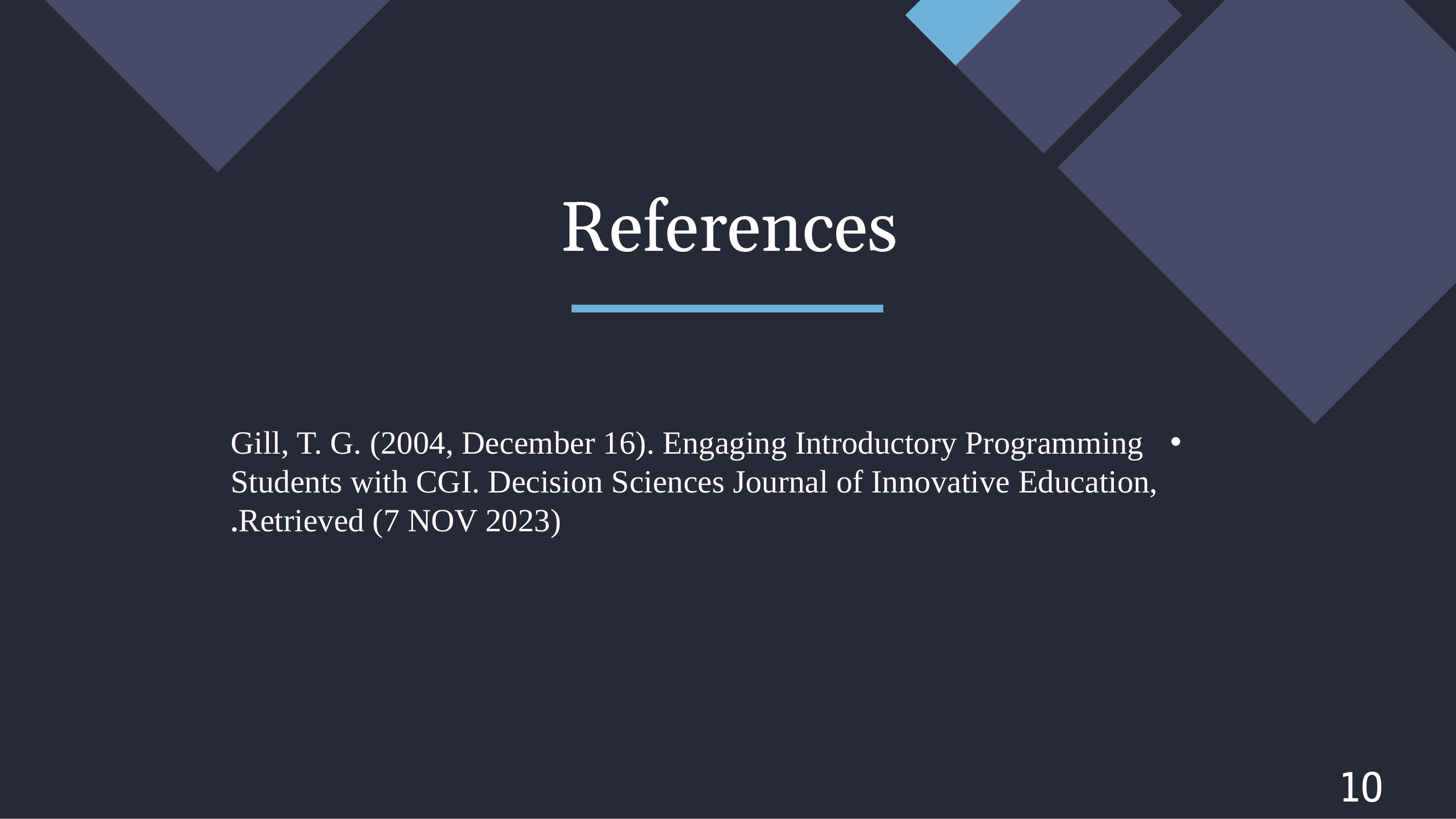

# References

Gill, T. G. (2004, December 16). Engaging Introductory Programming Students with CGI. Decision Sciences Journal of Innovative Education, Retrieved (7 NOV 2023).
10